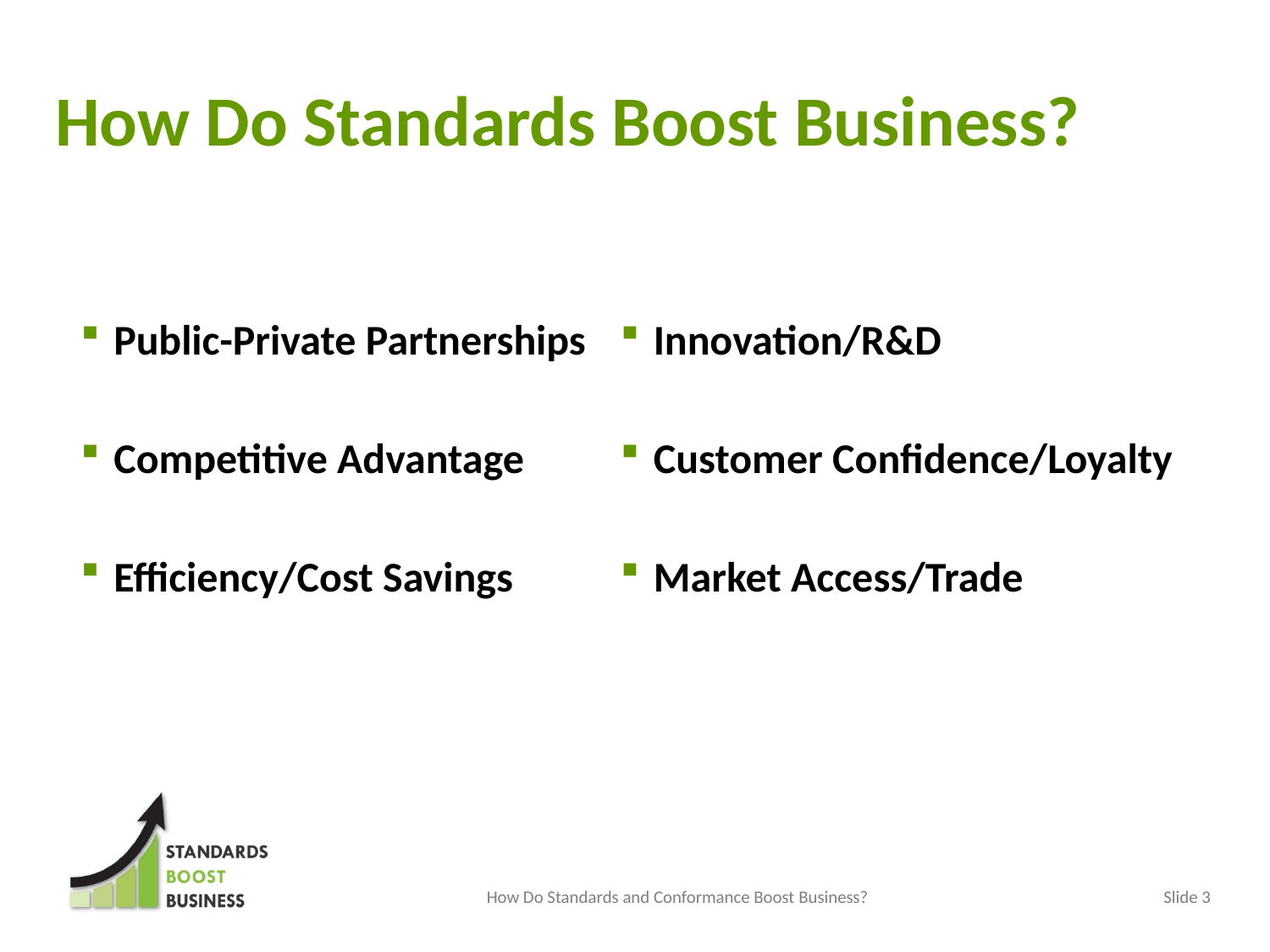

How Do Standards Boost Business?
Public-Private Partnerships

Competitive Advantage

Efficiency/Cost Savings
Innovation/R&D

Customer Confidence/Loyalty

Market Access/Trade